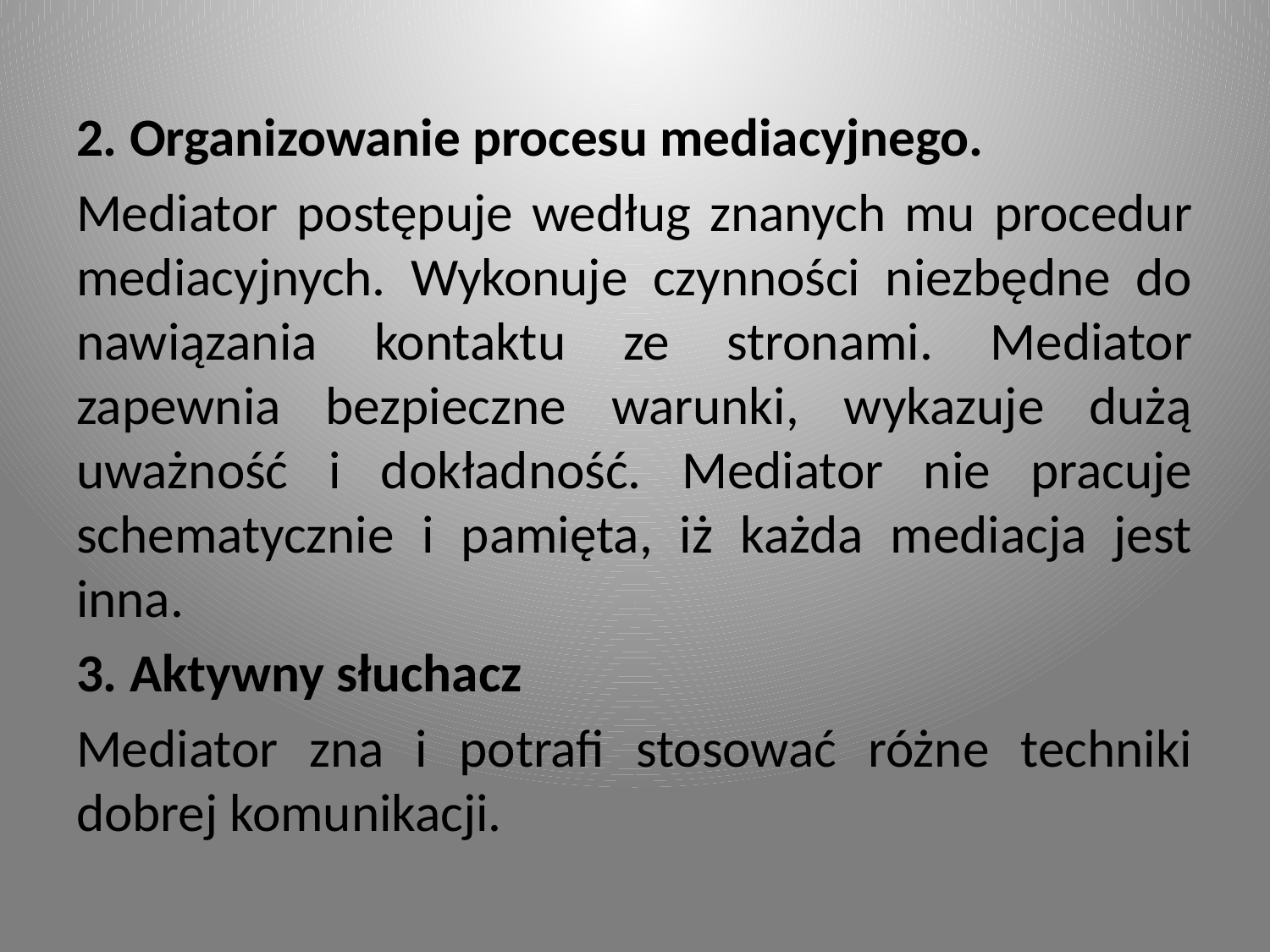

#
2. Organizowanie procesu mediacyjnego.
Mediator postępuje według znanych mu procedur mediacyjnych. Wykonuje czynności niezbędne do nawiązania kontaktu ze stronami. Mediator zapewnia bezpieczne warunki, wykazuje dużą uważność i dokładność. Mediator nie pracuje schematycznie i pamięta, iż każda mediacja jest inna.
3. Aktywny słuchacz
Mediator zna i potrafi stosować różne techniki dobrej komunikacji.